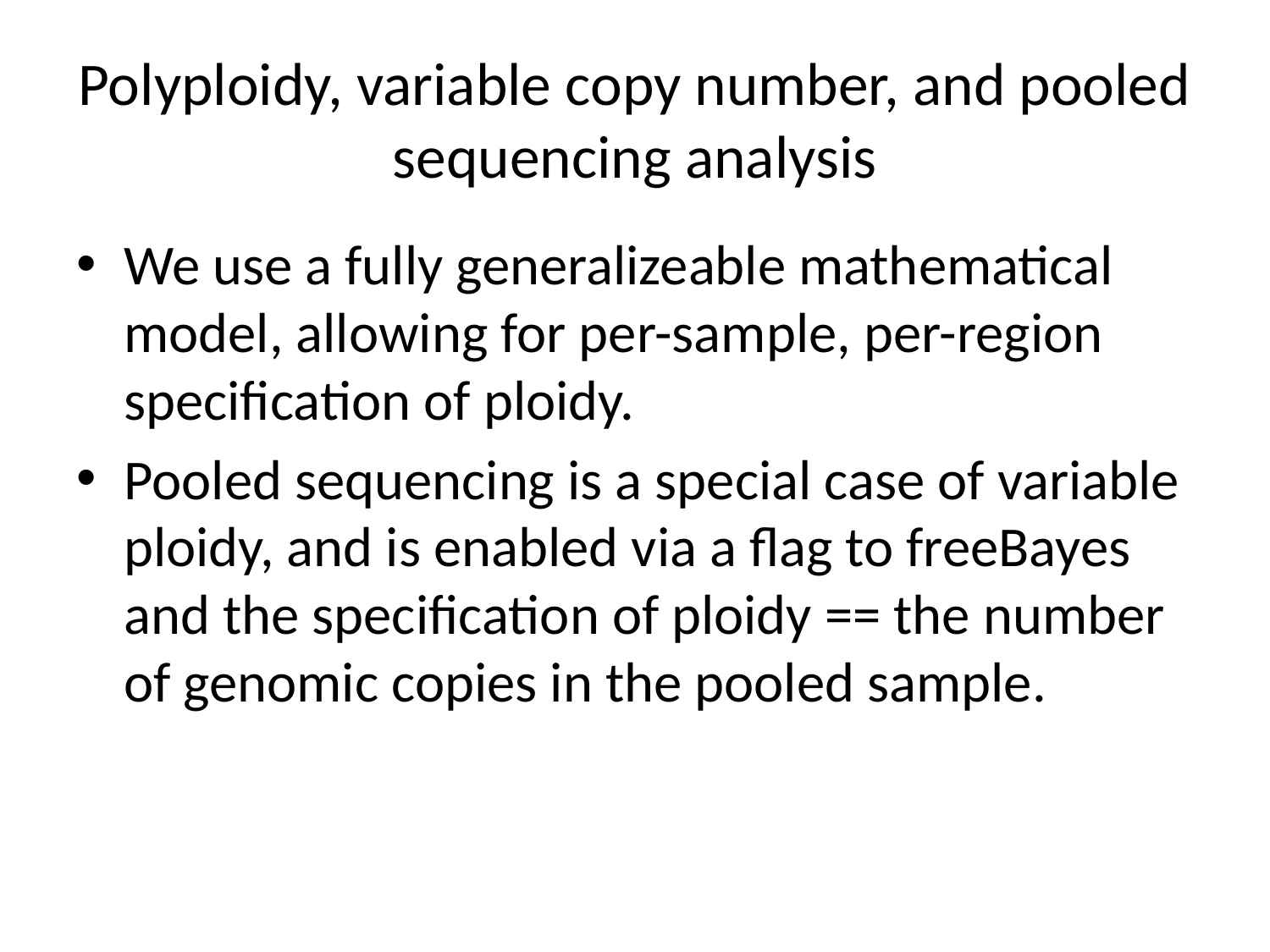

# Polyploidy, variable copy number, and pooled sequencing analysis
We use a fully generalizeable mathematical model, allowing for per-sample, per-region specification of ploidy.
Pooled sequencing is a special case of variable ploidy, and is enabled via a flag to freeBayes and the specification of ploidy == the number of genomic copies in the pooled sample.